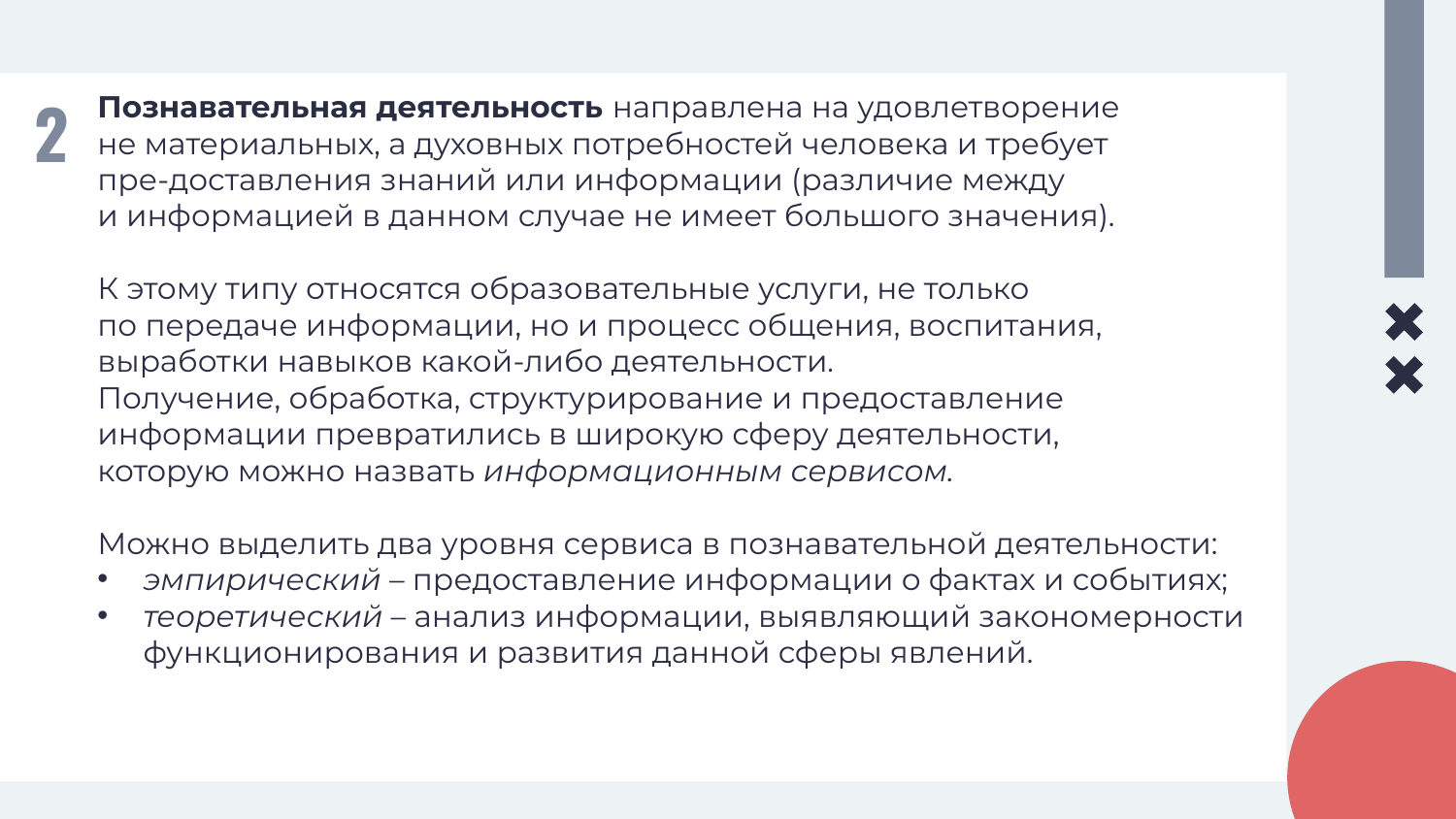

Познавательная деятельность направлена на удовлетворение
не материальных, а духовных потребностей человека и требует
пре-доставления знаний или информации (различие между
и информацией в данном случае не имеет большого значения).
К этому типу относятся образовательные услуги, не только
по передаче информации, но и процесс общения, воспитания, выработки навыков какой-либо деятельности.
Получение, обработка, структурирование и предоставление информации превратились в широкую сферу деятельности,
которую можно назвать информационным сервисом.
Можно выделить два уровня сервиса в познавательной деятельности:
эмпирический – предоставление информации о фактах и событиях;
теоретический – анализ информации, выявляющий закономерности функционирования и развития данной сферы явлений.

2